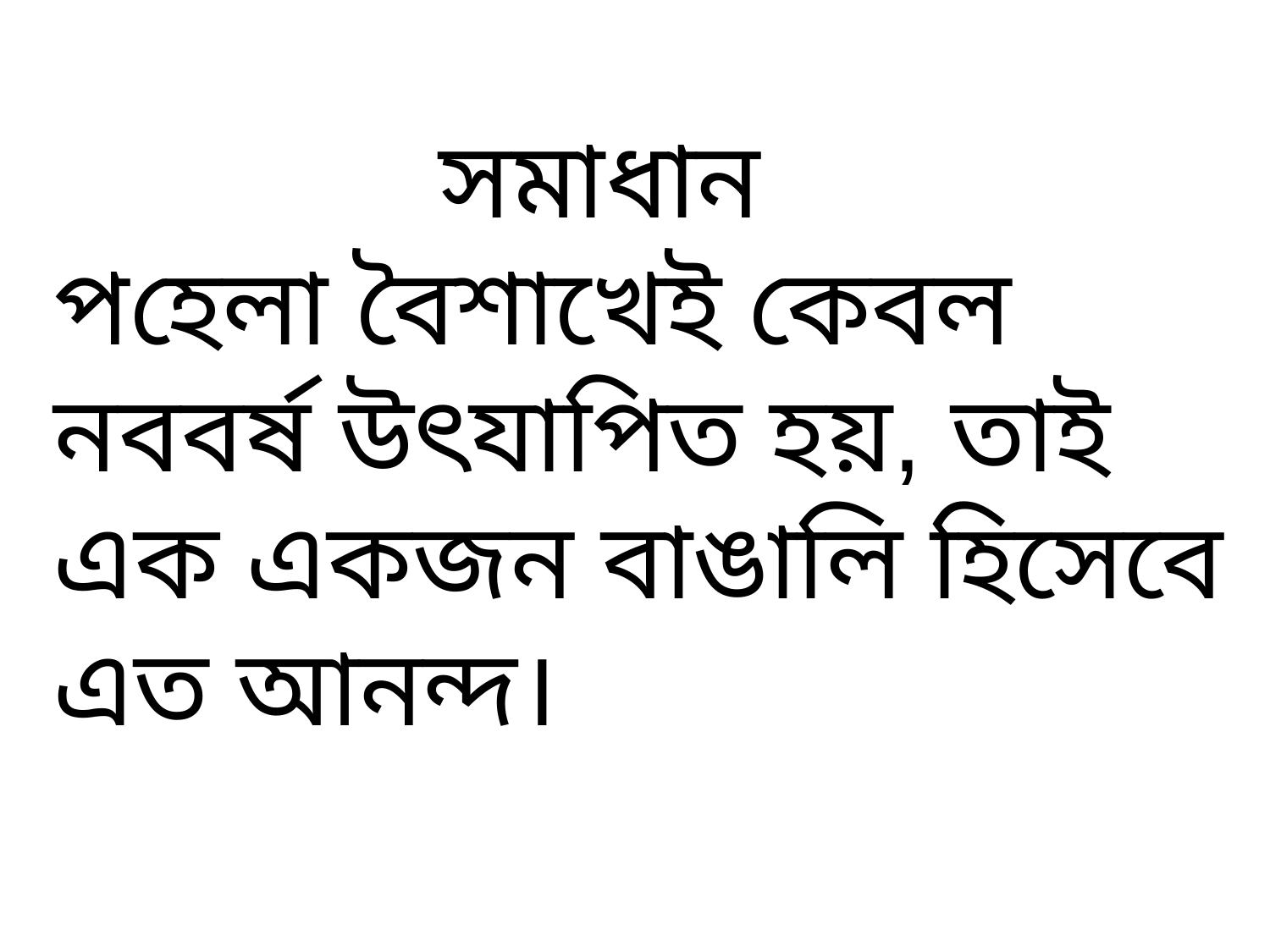

সমাধান
পহেলা বৈশাখেই কেবল নববর্ষ উৎযাপিত হয়, তাই এক একজন বাঙালি হিসেবে এত আনন্দ।